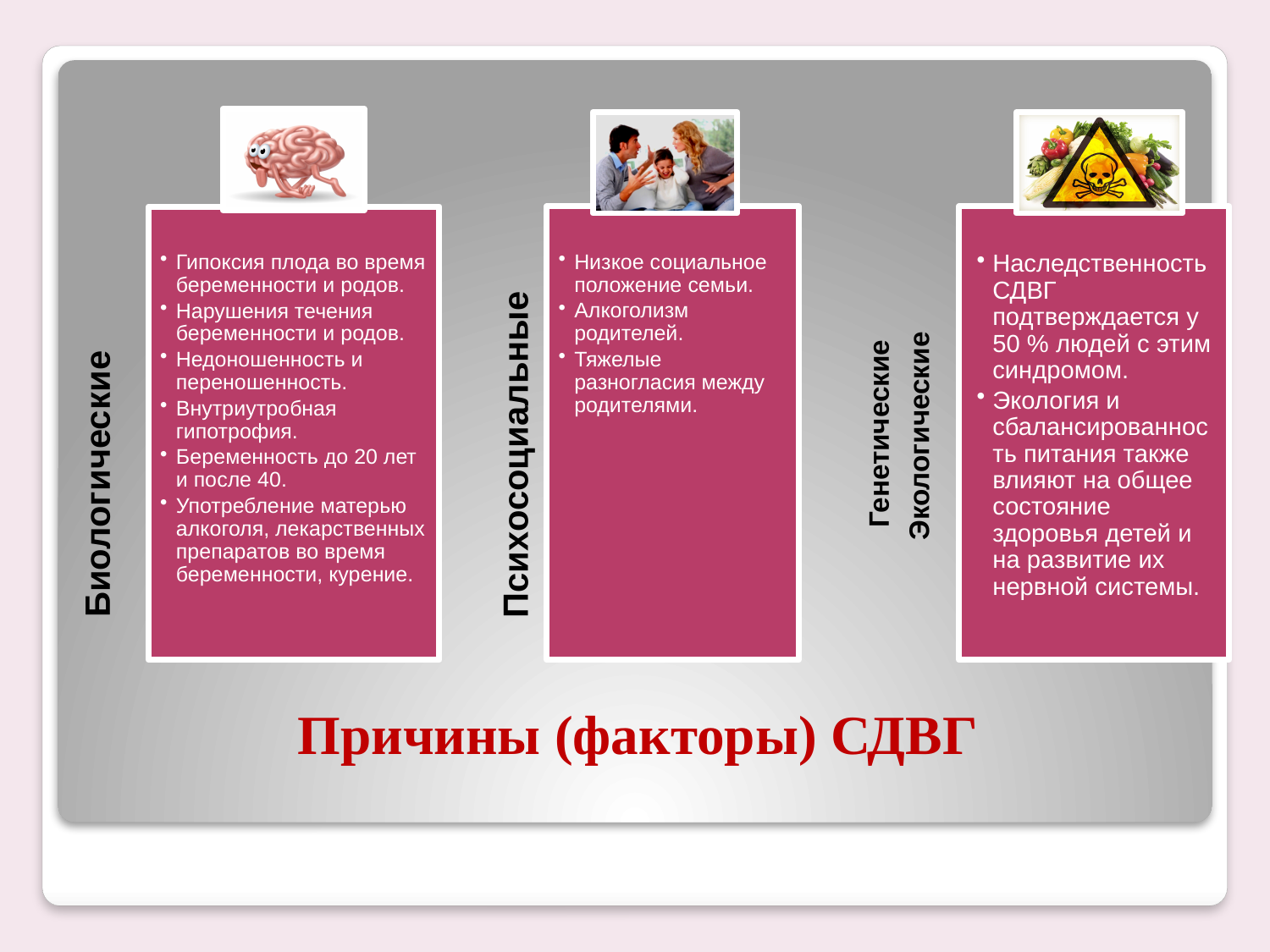

Биологические
Гипоксия плода во время беременности и родов.
Нарушения течения беременности и родов.
Недоношенность и переношенность.
Внутриутробная гипотрофия.
Беременность до 20 лет и после 40.
Употребление матерью алкоголя, лекарственных препаратов во время беременности, курение.
Психосоциальные
Низкое социальное положение семьи.
Алкоголизм родителей.
Тяжелые разногласия между родителями.
Генетические
 Экологические
Наследственность СДВГ подтверждается у 50 % людей с этим синдромом.
Экология и сбалансированность питания также влияют на общее состояние здоровья детей и на развитие их нервной системы.
# Причины (факторы) СДВГ